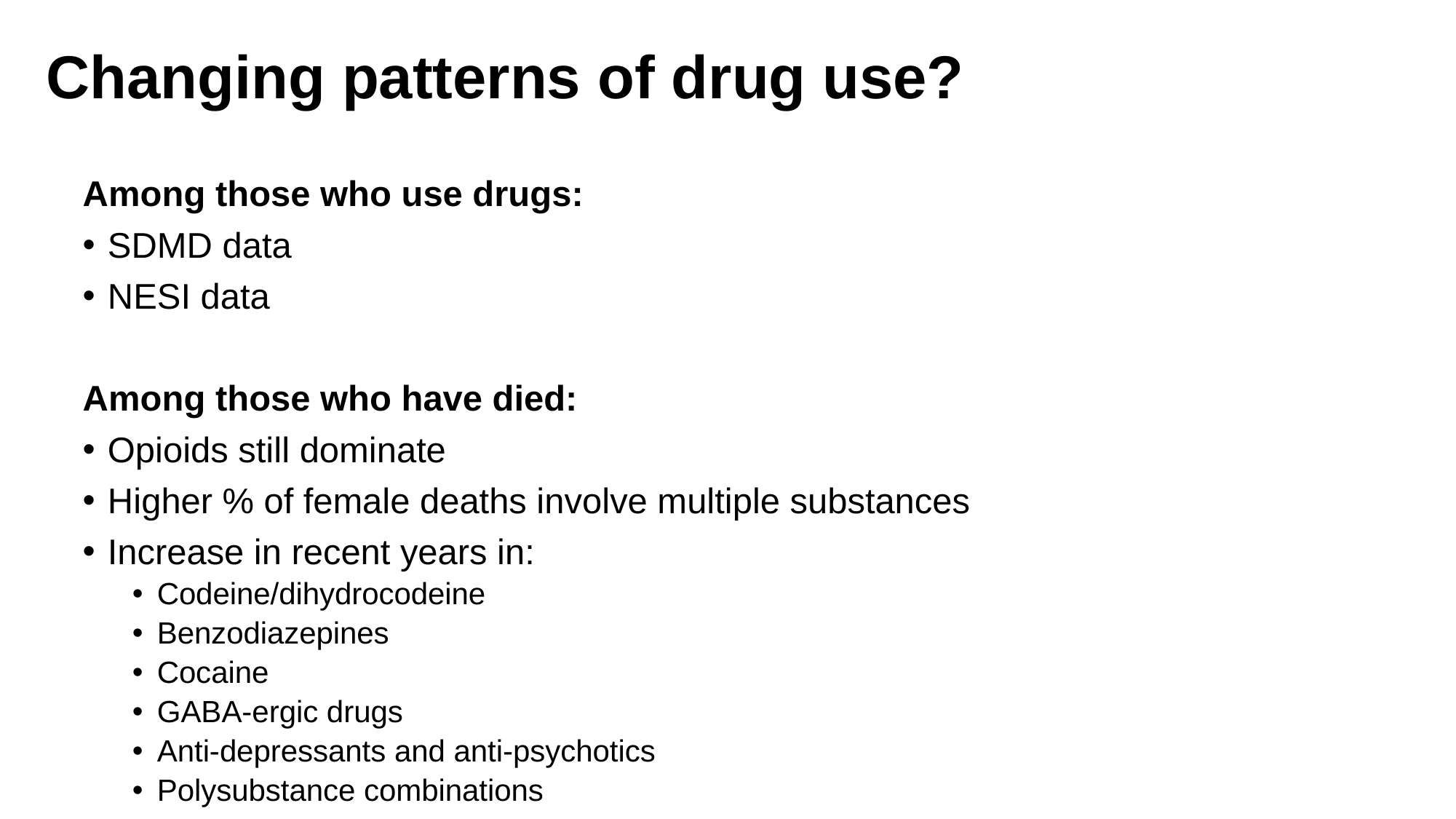

# Changing patterns of drug use?
Among those who use drugs:
SDMD data
NESI data

Among those who have died:
Opioids still dominate
Higher % of female deaths involve multiple substances
Increase in recent years in:
Codeine/dihydrocodeine
Benzodiazepines
Cocaine
GABA-ergic drugs
Anti-depressants and anti-psychotics
Polysubstance combinations